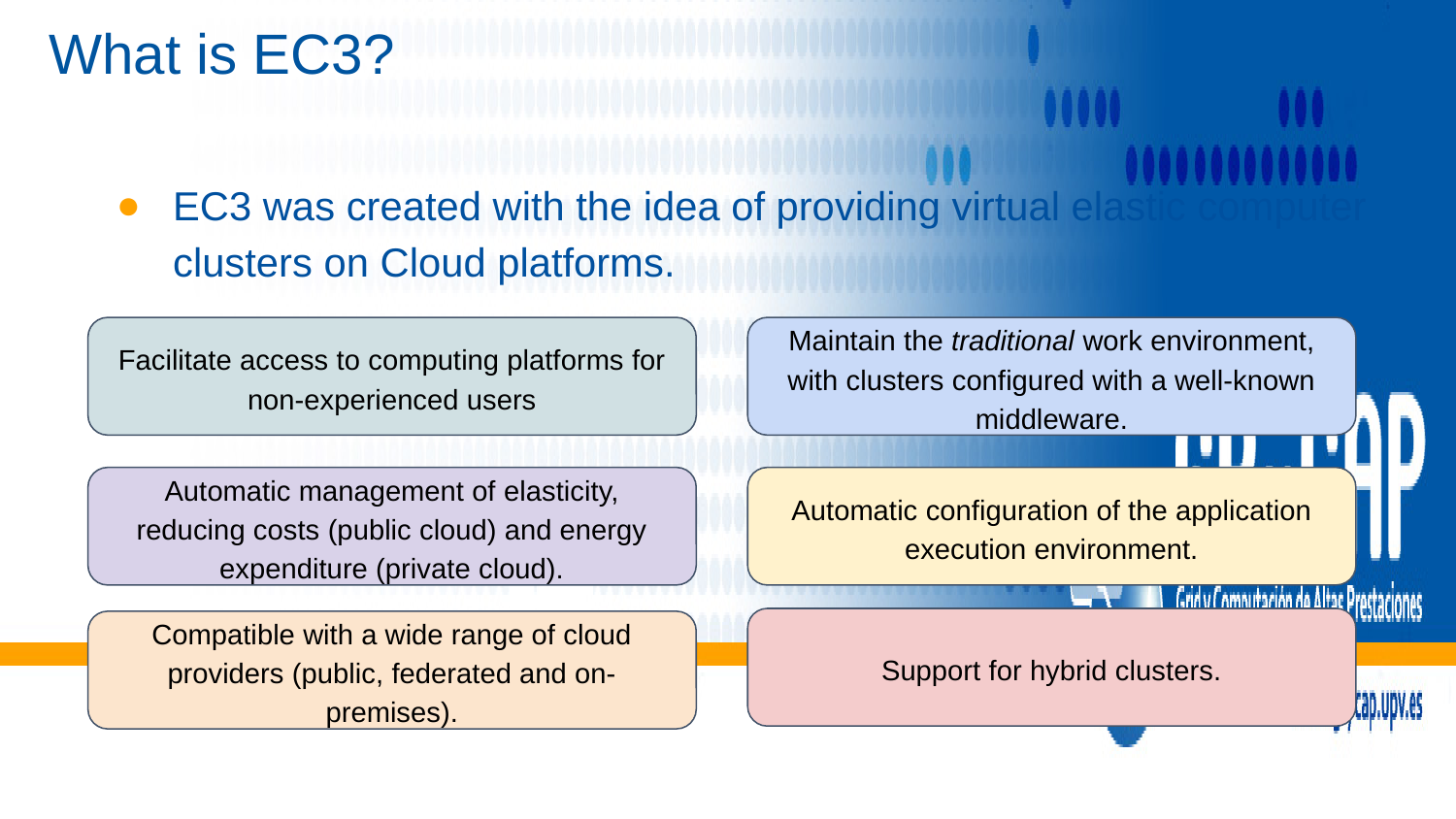

# What is EC3?

EC3 was created with the idea of providing virtual elastic computer clusters on Cloud platforms.
Facilitate access to computing platforms for non-experienced users
Maintain the traditional work environment, with clusters configured with a well-known middleware.
Automatic management of elasticity, reducing costs (public cloud) and energy expenditure (private cloud).
Automatic configuration of the application execution environment.
Support for hybrid clusters.
Compatible with a wide range of cloud providers (public, federated and on-premises).